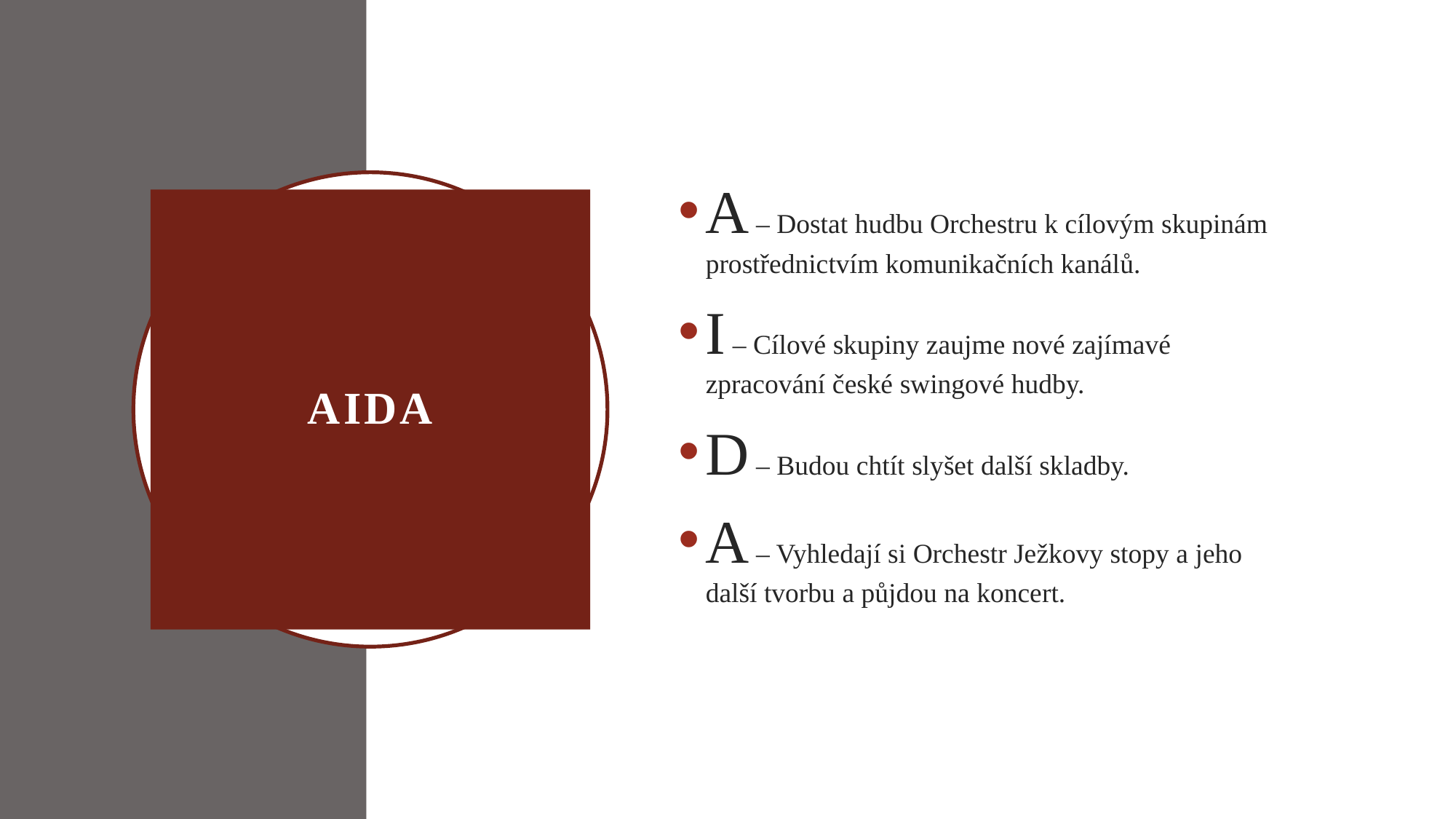

A – Dostat hudbu Orchestru k cílovým skupinám prostřednictvím komunikačních kanálů.
I – Cílové skupiny zaujme nové zajímavé zpracování české swingové hudby.
D – Budou chtít slyšet další skladby.
A – Vyhledají si Orchestr Ježkovy stopy a jeho další tvorbu a půjdou na koncert.

# AIDA